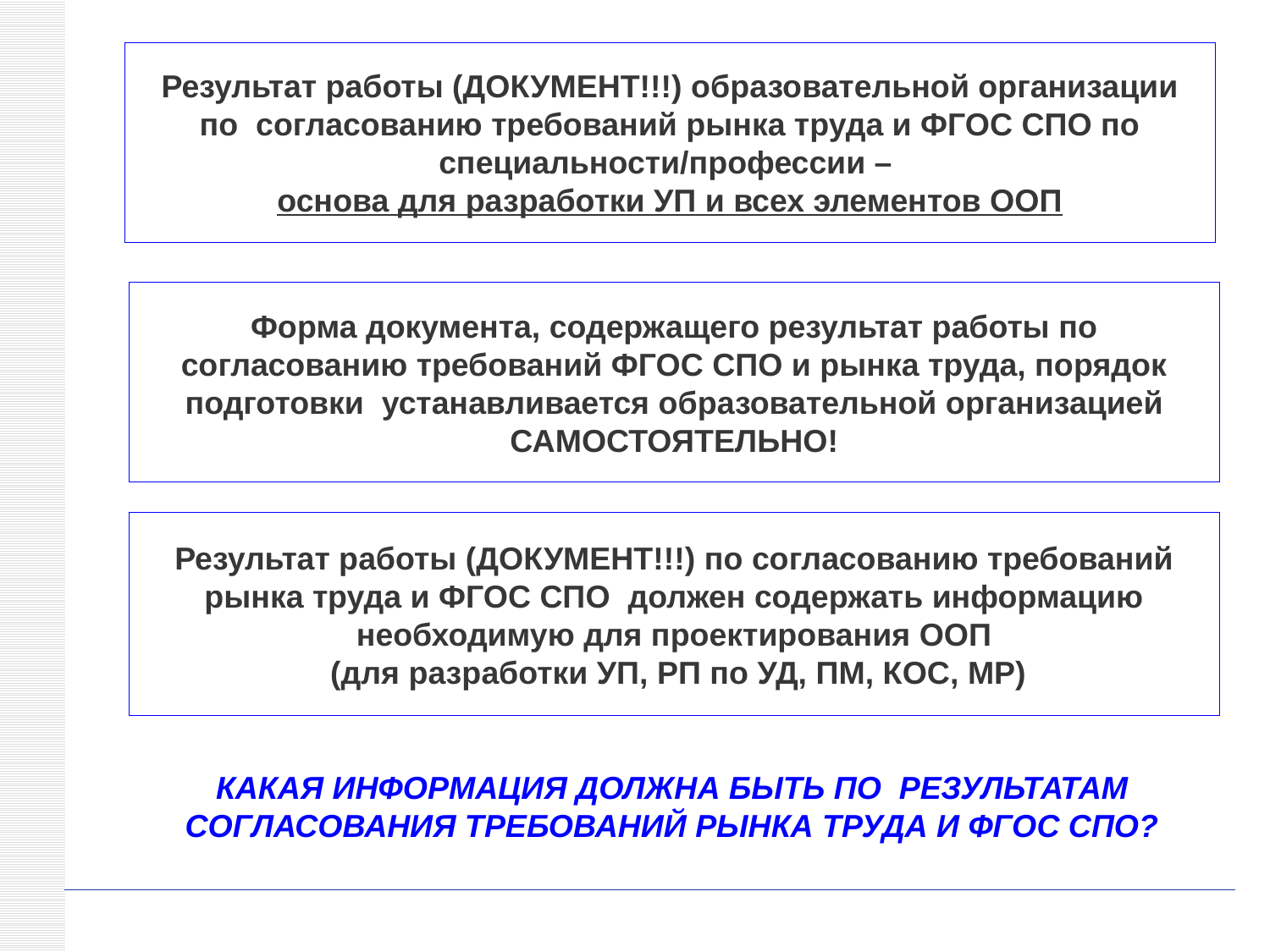

# Результат работы (ДОКУМЕНТ!!!) образовательной организации по  согласованию требований рынка труда и ФГОС СПО по специальности/профессии – основа для разработки УП и всех элементов ООП
Форма документа, содержащего результат работы по согласованию требований ФГОС СПО и рынка труда, порядок подготовки  устанавливается образовательной организацией САМОСТОЯТЕЛЬНО!
Результат работы (ДОКУМЕНТ!!!) по согласованию требований рынка труда и ФГОС СПО  должен содержать информацию необходимую для проектирования ООП
 (для разработки УП, РП по УД, ПМ, КОС, МР)
КАКАЯ ИНФОРМАЦИЯ ДОЛЖНА БЫТЬ ПО  РЕЗУЛЬТАТАМ СОГЛАСОВАНИЯ ТРЕБОВАНИЙ РЫНКА ТРУДА И ФГОС СПО?